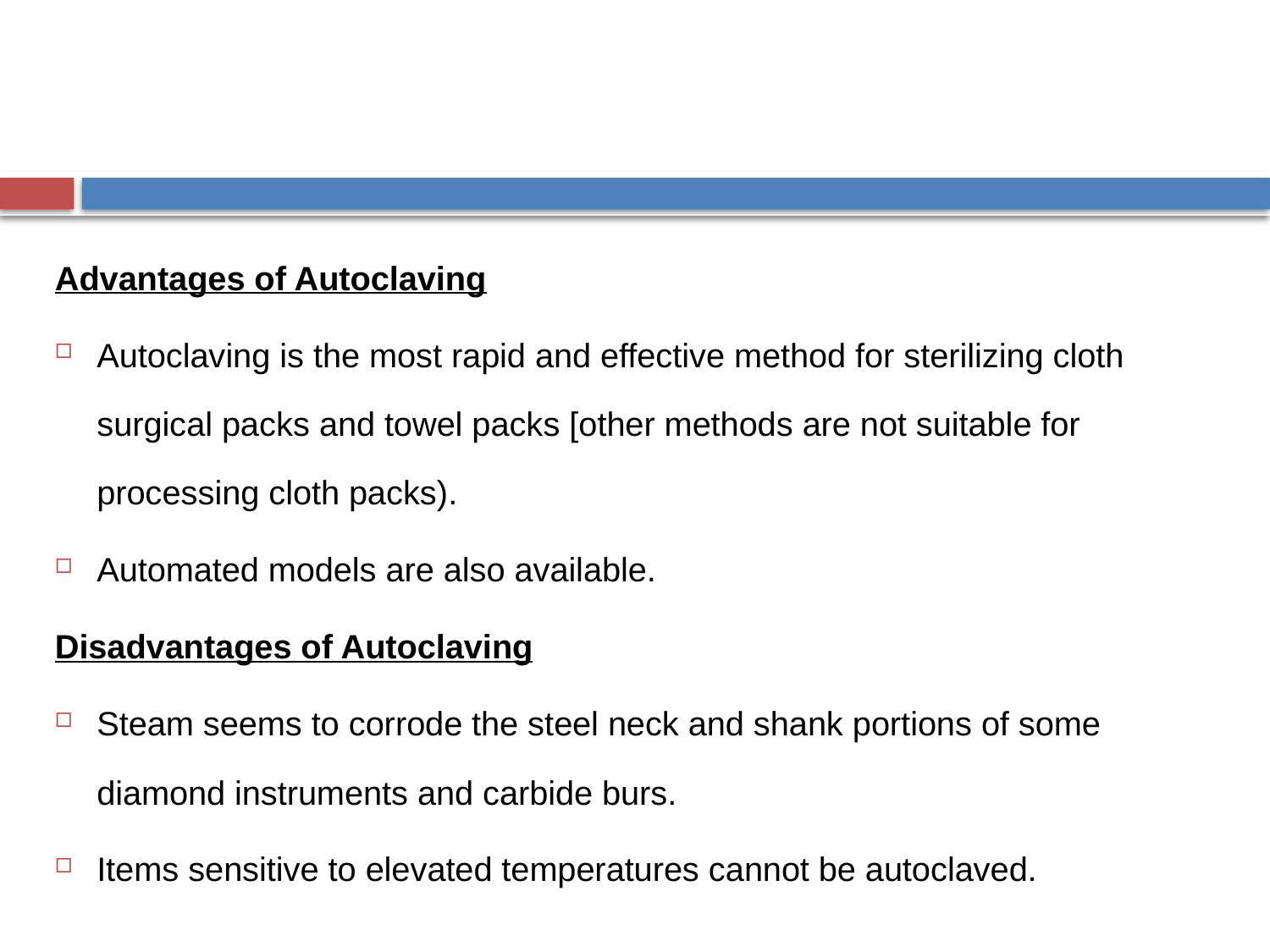

#
Advantages of Autoclaving
Autoclaving is the most rapid and effective method for sterilizing cloth surgical packs and towel packs [other methods are not suitable for processing cloth packs).
Automated models are also available.
Disadvantages of Autoclaving
Steam seems to corrode the steel neck and shank portions of some diamond instruments and carbide burs.
Items sensitive to elevated temperatures cannot be autoclaved.